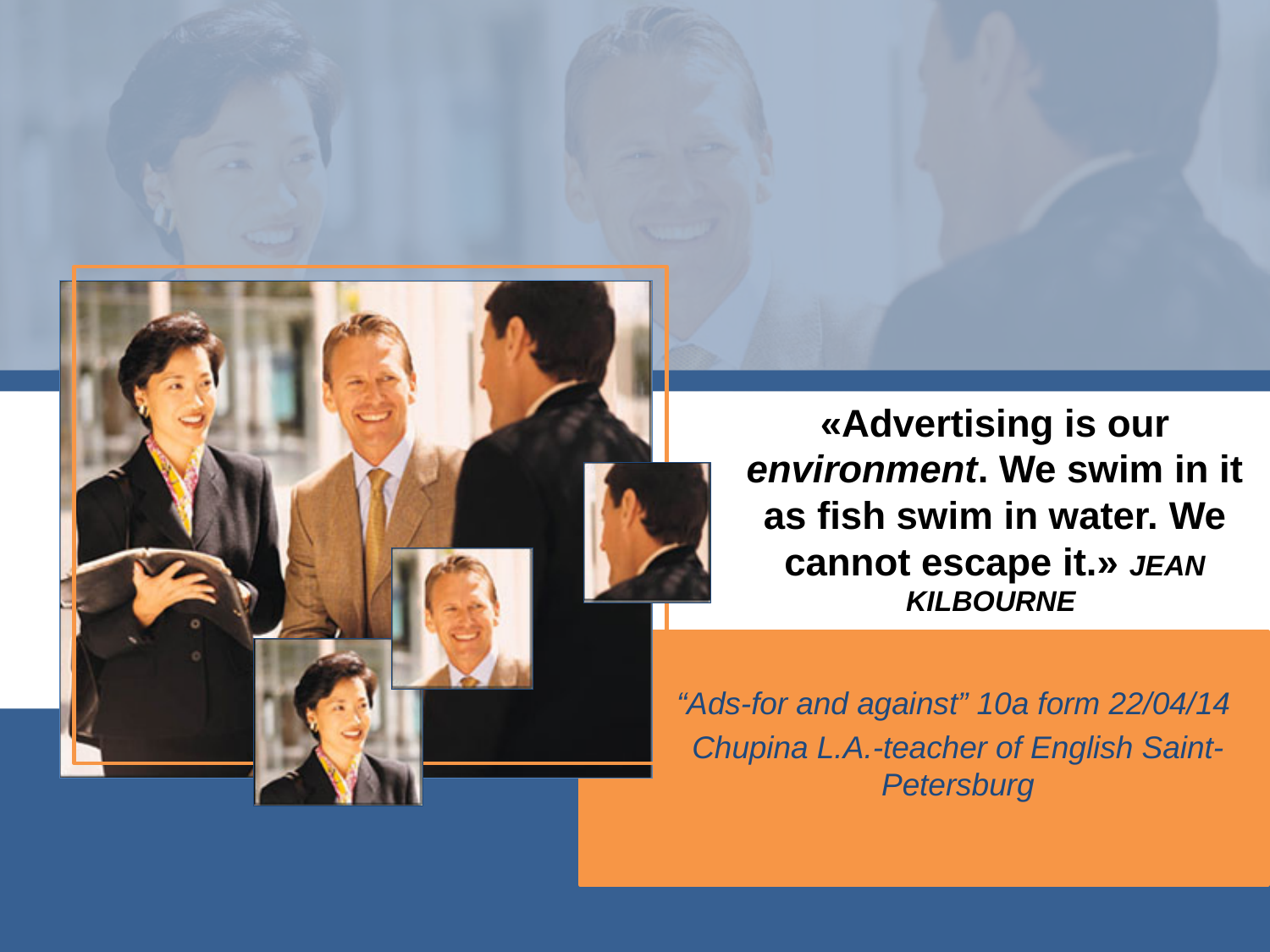

# «Advertising is our environment. We swim in it as fish swim in water. We cannot escape it.» JEAN KILBOURNE
“Ads-for and against” 10a form 22/04/14
Chupina L.A.-teacher of English Saint-Petersburg